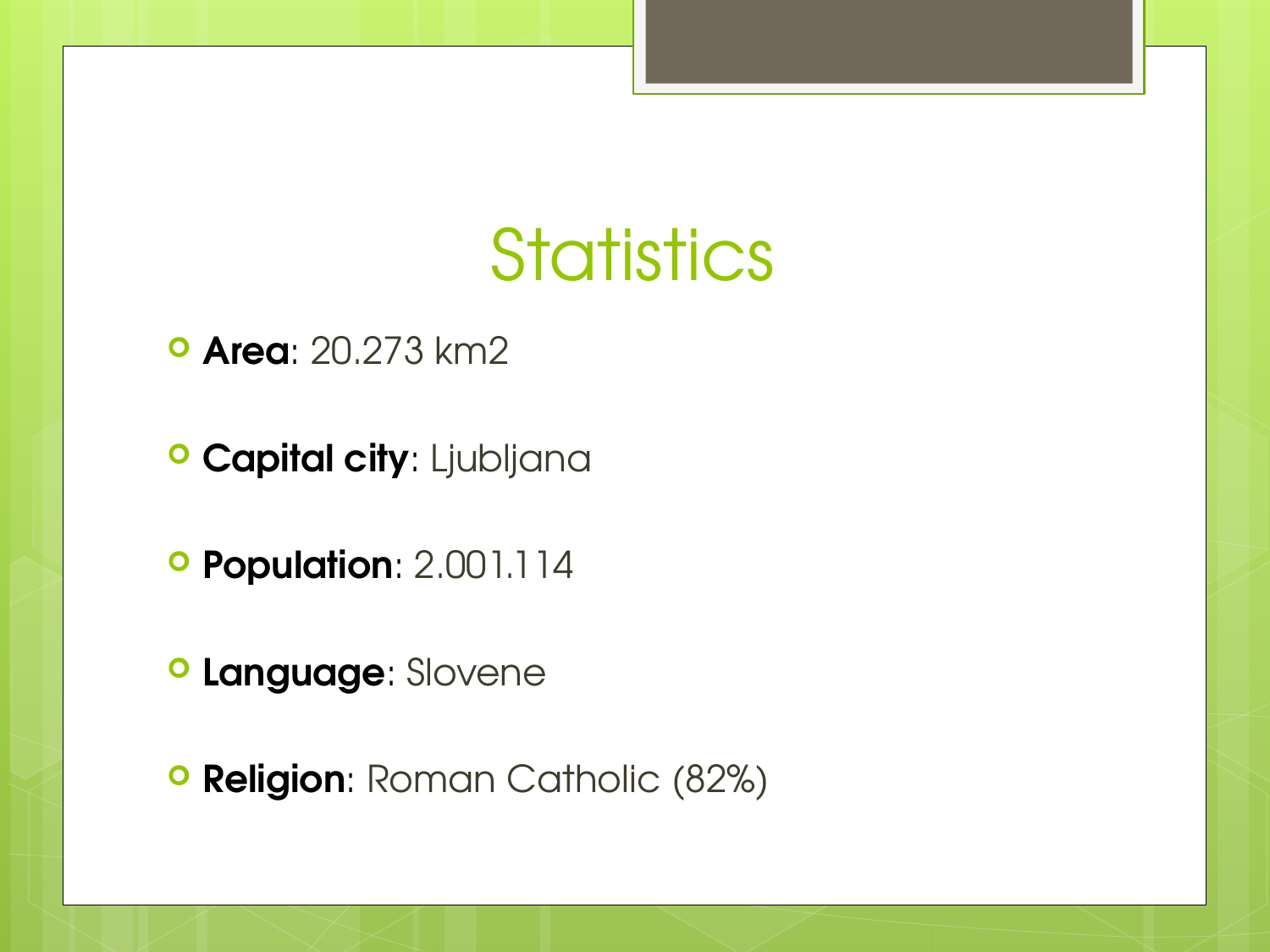

# Statistics
Area: 20.273 km2

Capital city: Ljubljana

Population: 2.001.114

Language: Slovene

Religion: Roman Catholic (82%)